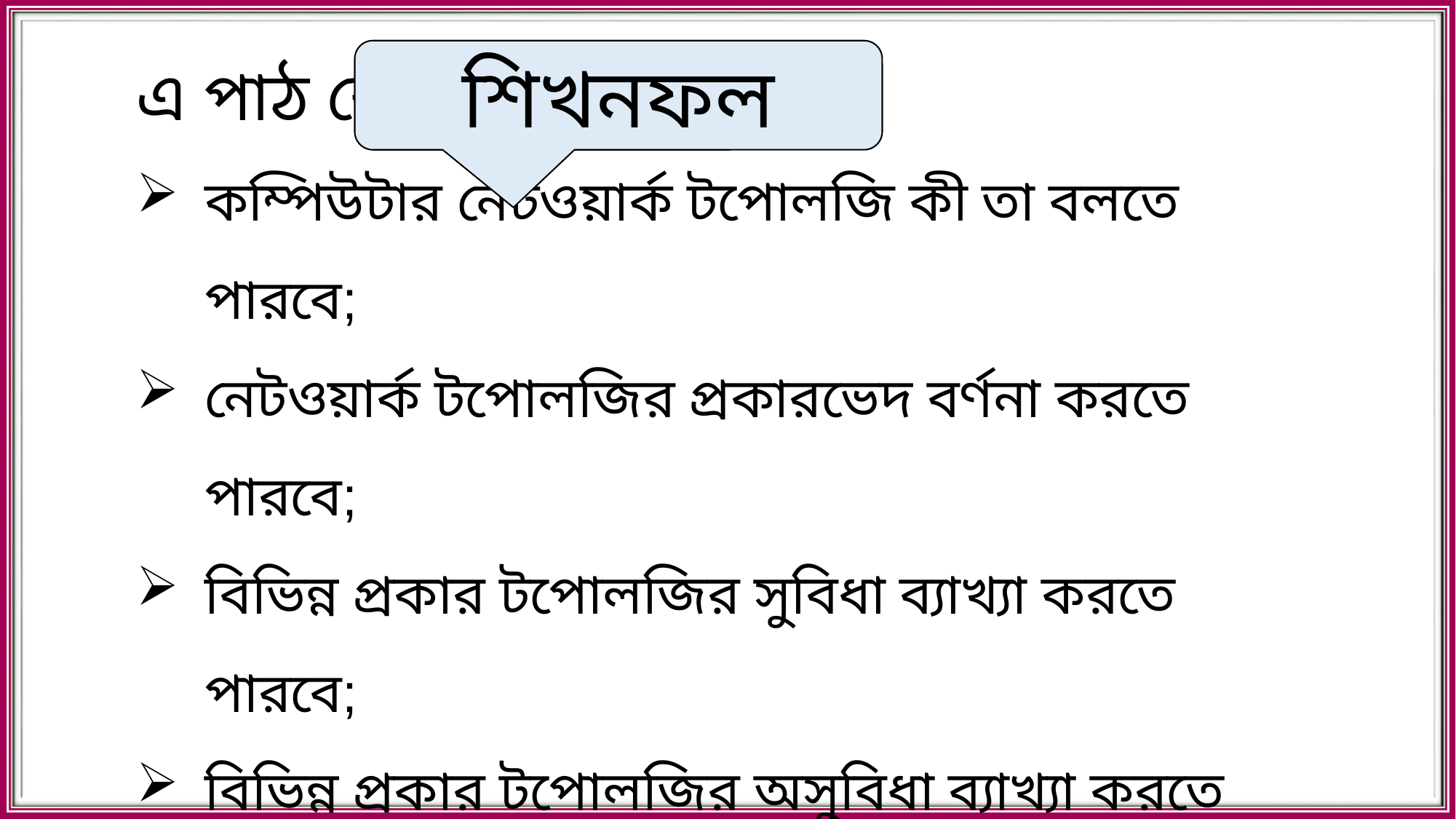

শিখনফল

এ পাঠ শেষে শিক্ষার্থীরা…
কম্পিউটার নেটওয়ার্ক টপোলজি কী তা বলতে পারবে;
নেটওয়ার্ক টপোলজির প্রকারভেদ বর্ণনা করতে পারবে;
বিভিন্ন প্রকার টপোলজির সুবিধা ব্যাখ্যা করতে পারবে;
বিভিন্ন প্রকার টপোলজির অসুবিধা ব্যাখ্যা করতে পারবে।